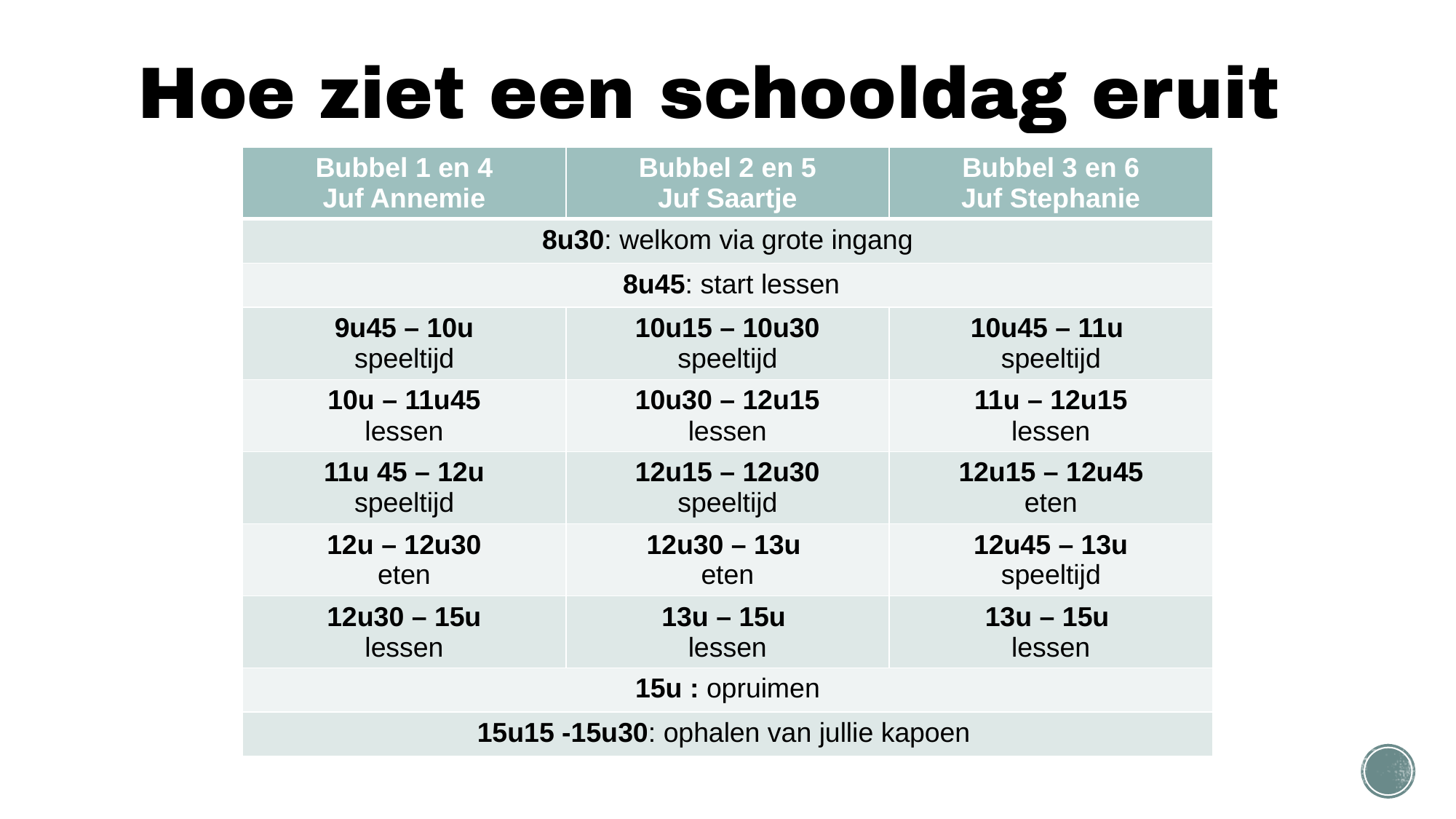

# Hoe ziet een schooldag eruit
| Bubbel 1 en 4 Juf Annemie | Bubbel 2 en 5 Juf Saartje | Bubbel 3 en 6 Juf Stephanie |
| --- | --- | --- |
| 8u30: welkom via grote ingang |  |  |
| 8u45: start lessen |  |  |
| 9u45 – 10u speeltijd | 10u15 – 10u30 speeltijd | 10u45 – 11u speeltijd |
| 10u – 11u45 lessen | 10u30 – 12u15 lessen | 11u – 12u15 lessen |
| 11u 45 – 12u speeltijd | 12u15 – 12u30 speeltijd | 12u15 – 12u45 eten |
| 12u – 12u30 eten | 12u30 – 13u eten | 12u45 – 13u speeltijd |
| 12u30 – 15u lessen | 13u – 15u lessen | 13u – 15u lessen |
| 15u : opruimen |  |  |
| 15u15 -15u30: ophalen van jullie kapoen |  |  |